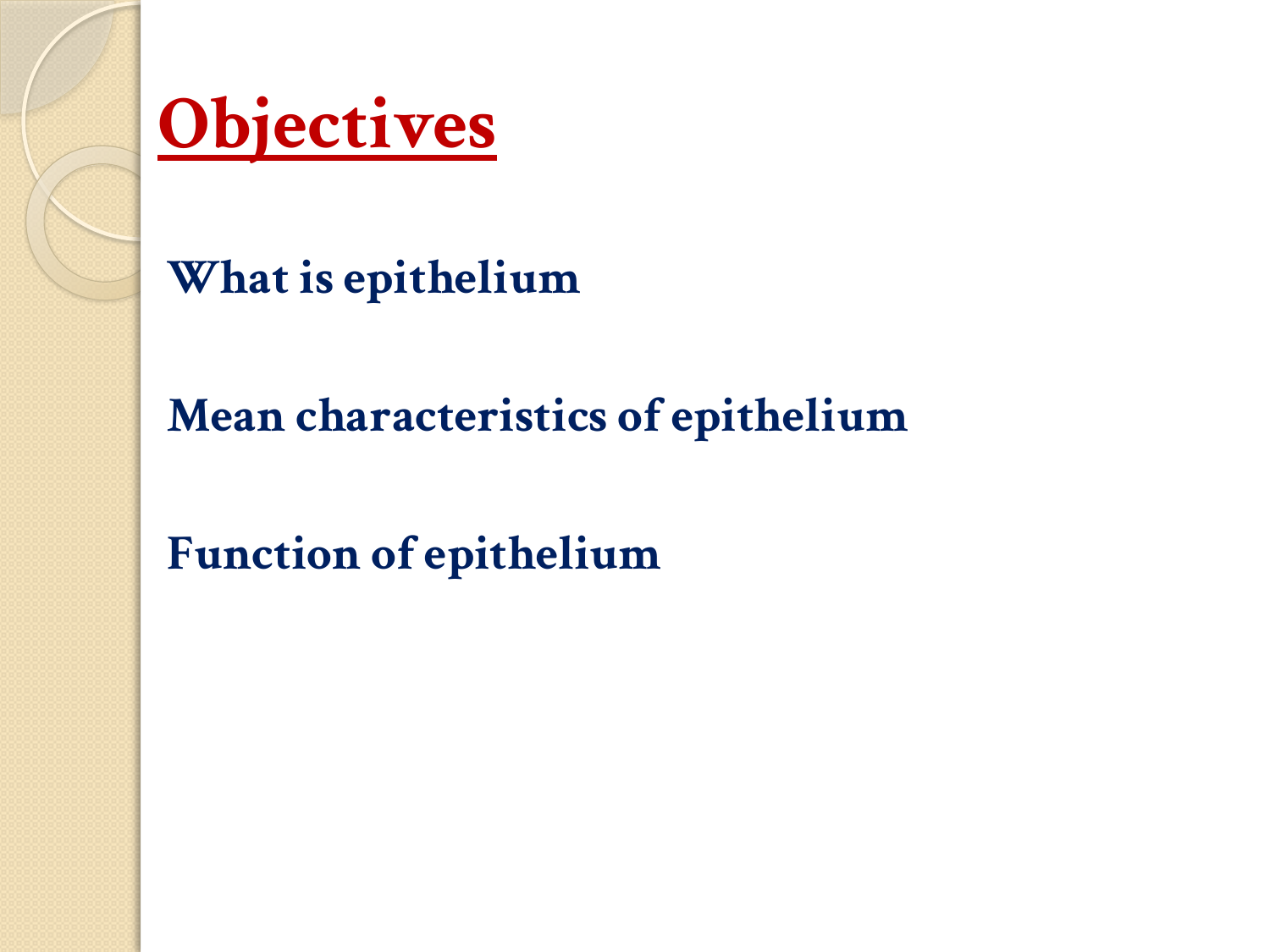

# Objectives
What is epithelium

Mean characteristics of epithelium

Function of epithelium